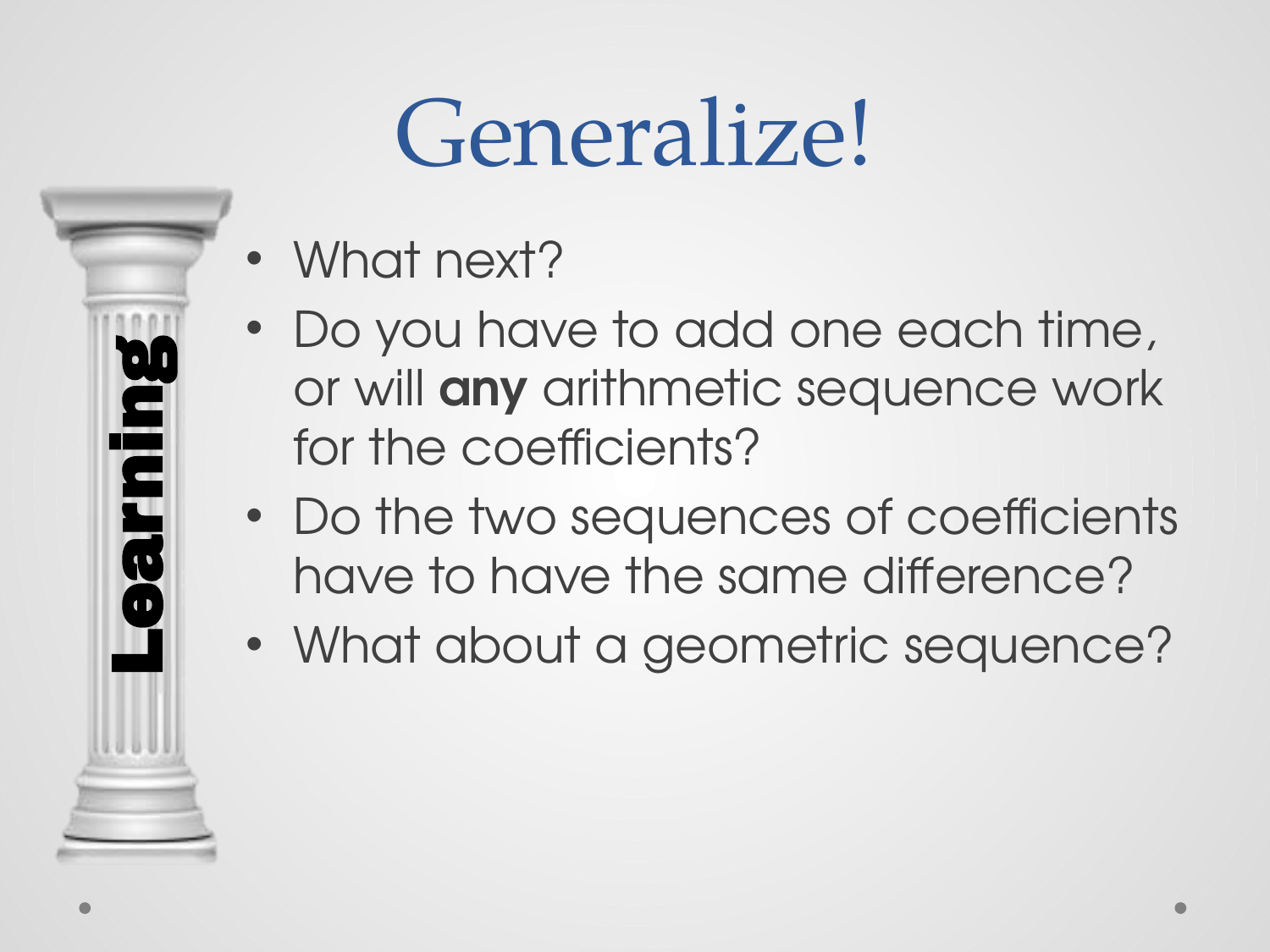

# Generalize!
What next?
Do you have to add one each time, or will any arithmetic sequence work for the coefficients?
Do the two sequences of coefficients have to have the same difference?
What about a geometric sequence?
Learning